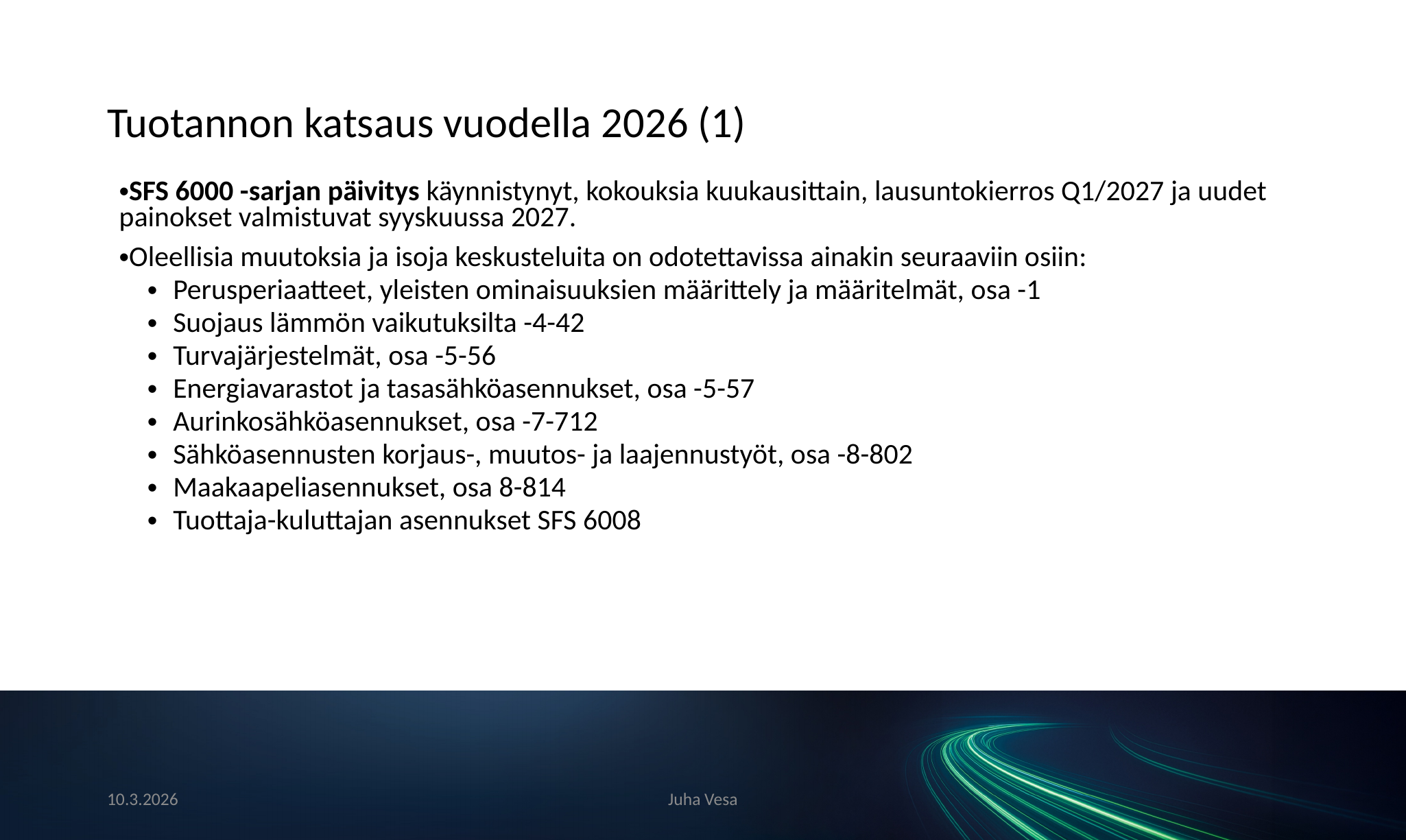

# Tuotannon katsaus vuodella 2026 (1)
SFS 6000 -sarjan päivitys käynnistynyt, kokouksia kuukausittain, lausuntokierros Q1/2027 ja uudet painokset valmistuvat syyskuussa 2027.
Oleellisia muutoksia ja isoja keskusteluita on odotettavissa ainakin seuraaviin osiin:
Perusperiaatteet, yleisten ominaisuuksien määrittely ja määritelmät, osa -1
Suojaus lämmön vaikutuksilta -4-42
Turvajärjestelmät, osa -5-56
Energiavarastot ja tasasähköasennukset, osa -5-57
Aurinkosähköasennukset, osa -7-712
Sähköasennusten korjaus-, muutos- ja laajennustyöt, osa -8-802
Maakaapeliasennukset, osa 8-814
Tuottaja-kuluttajan asennukset SFS 6008

10.3.2026
Juha Vesa